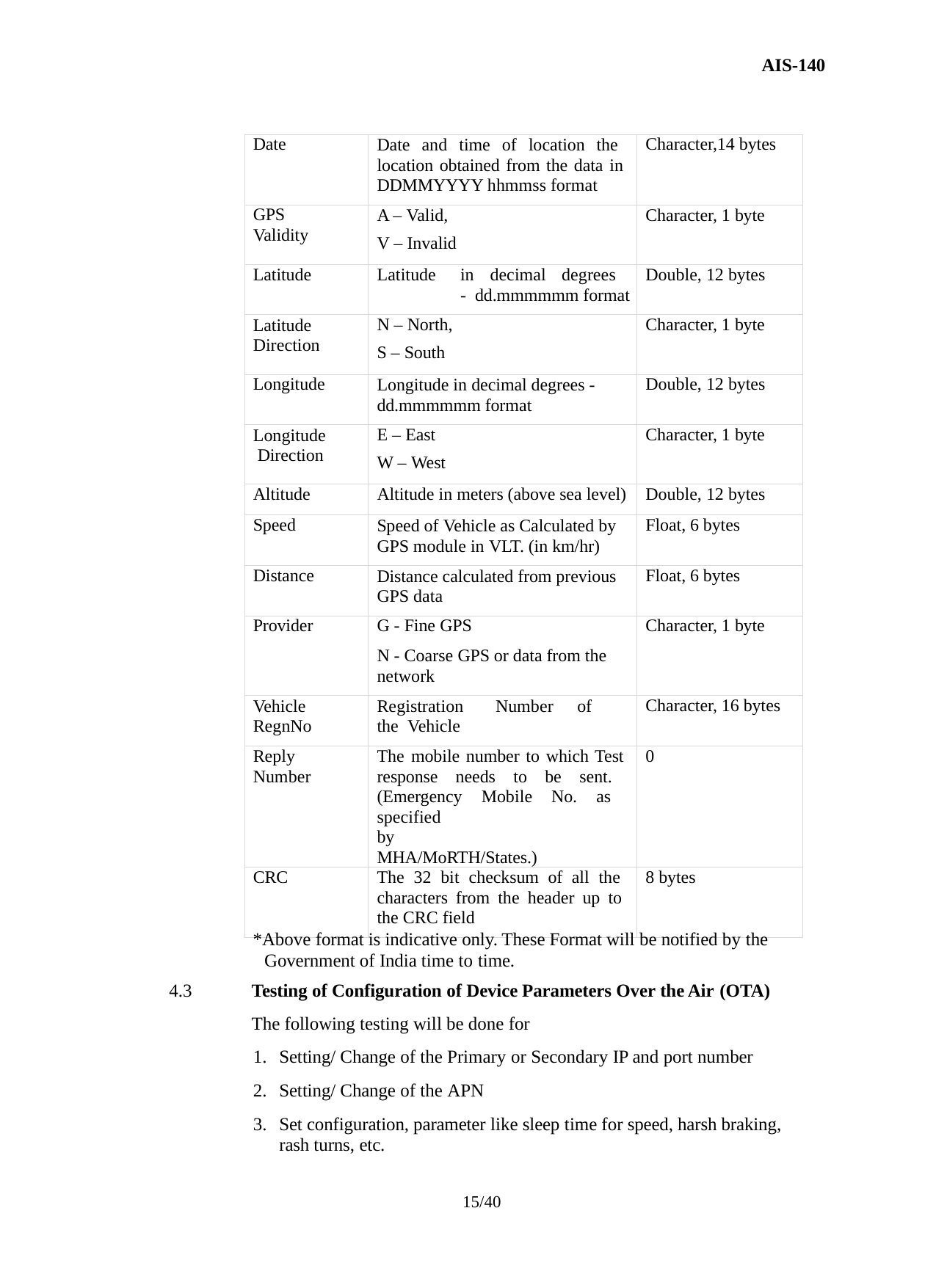

AIS-140
| Date | Date and time of location the location obtained from the data in DDMMYYYY hhmmss format | Character,14 bytes |
| --- | --- | --- |
| GPS Validity | A – Valid, V – Invalid | Character, 1 byte |
| Latitude | Latitude in decimal degrees - dd.mmmmmm format | Double, 12 bytes |
| Latitude Direction | N – North, S – South | Character, 1 byte |
| Longitude | Longitude in decimal degrees - dd.mmmmmm format | Double, 12 bytes |
| Longitude Direction | E – East W – West | Character, 1 byte |
| Altitude | Altitude in meters (above sea level) | Double, 12 bytes |
| Speed | Speed of Vehicle as Calculated by GPS module in VLT. (in km/hr) | Float, 6 bytes |
| Distance | Distance calculated from previous GPS data | Float, 6 bytes |
| Provider | G - Fine GPS N - Coarse GPS or data from the network | Character, 1 byte |
| Vehicle RegnNo | Registration Number of the Vehicle | Character, 16 bytes |
| Reply Number | The mobile number to which Test response needs to be sent. (Emergency Mobile No. as specified by MHA/MoRTH/States.) | 0 |
| CRC | The 32 bit checksum of all the characters from the header up to the CRC field | 8 bytes |
*Above format is indicative only. These Format will be notified by the  Government of India time to time.
Testing of Configuration of Device Parameters Over the Air (OTA)
The following testing will be done for
Setting/ Change of the Primary or Secondary IP and port number
Setting/ Change of the APN
Set configuration, parameter like sleep time for speed, harsh braking,  rash turns, etc.
4.3
15/40